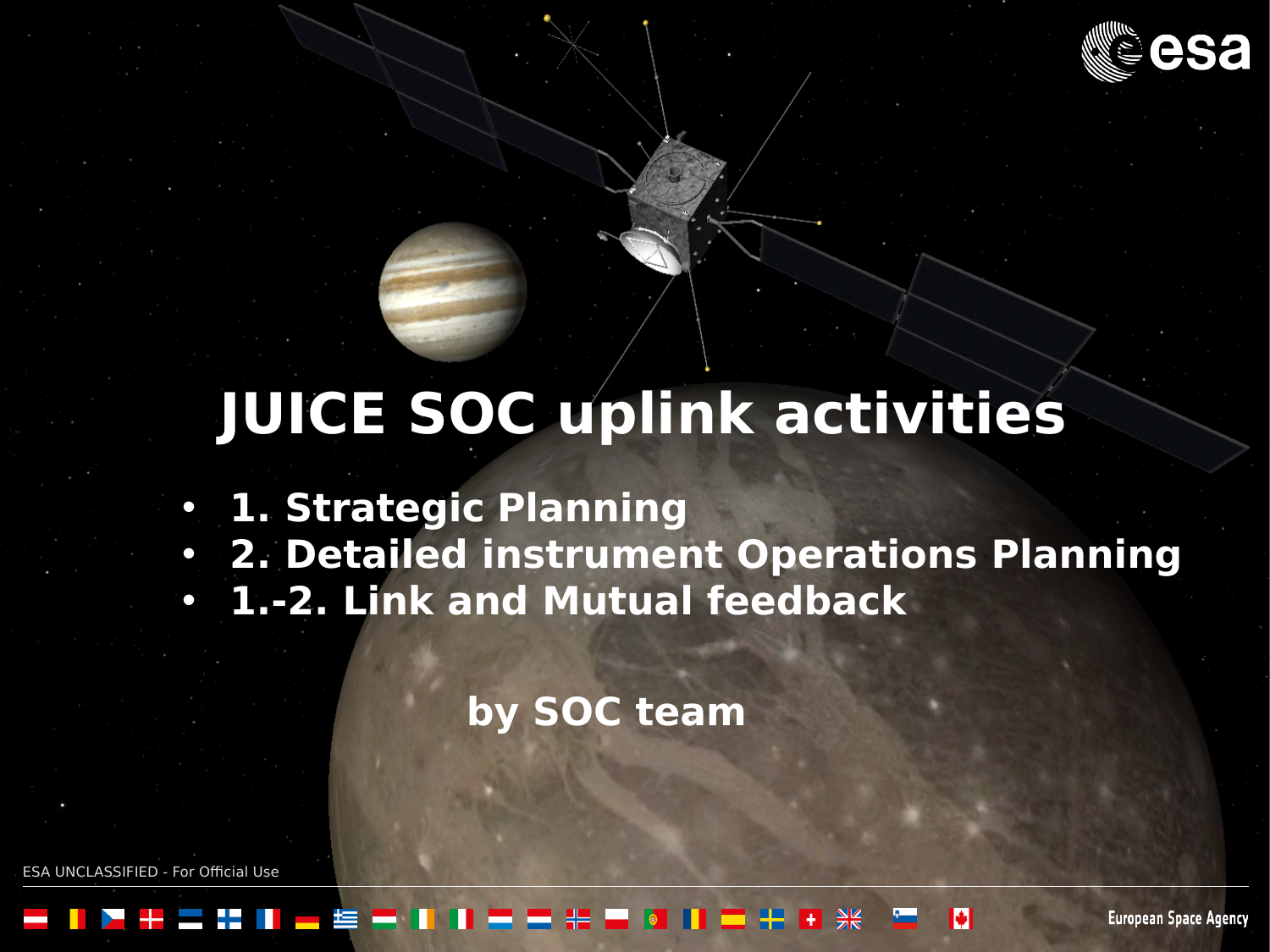

# JUICE SOC uplink activities
1. Strategic Planning
2. Detailed instrument Operations Planning
1.-2. Link and Mutual feedback
by SOC team